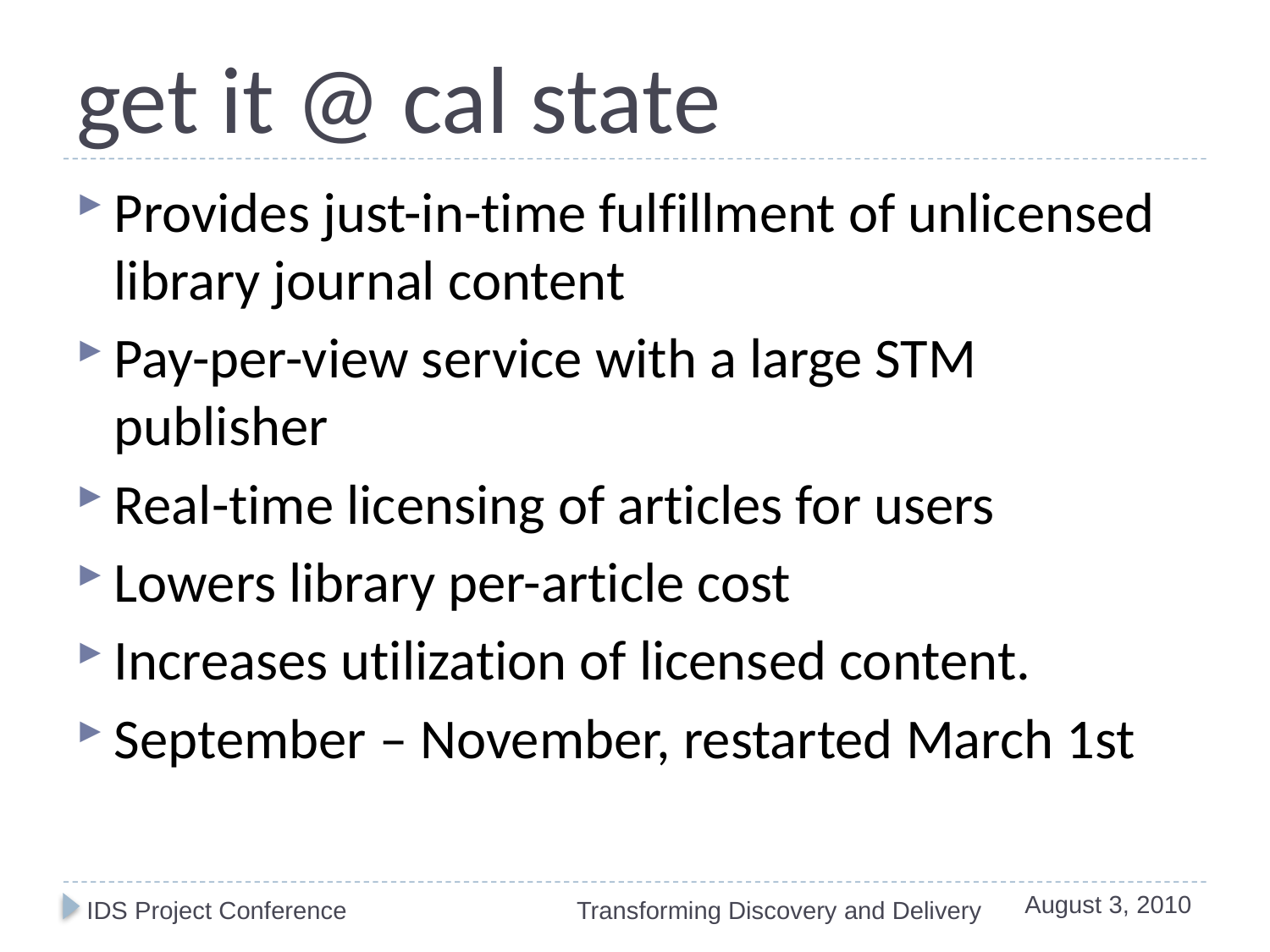

Provides just-in-time fulfillment of unlicensed library journal content
Pay-per-view service with a large STM publisher
Real-time licensing of articles for users
Lowers library per-article cost
Increases utilization of licensed content.
September – November, restarted March 1st

# get it @ cal state
 August 3, 2010
IDS Project Conference
Transforming Discovery and Delivery